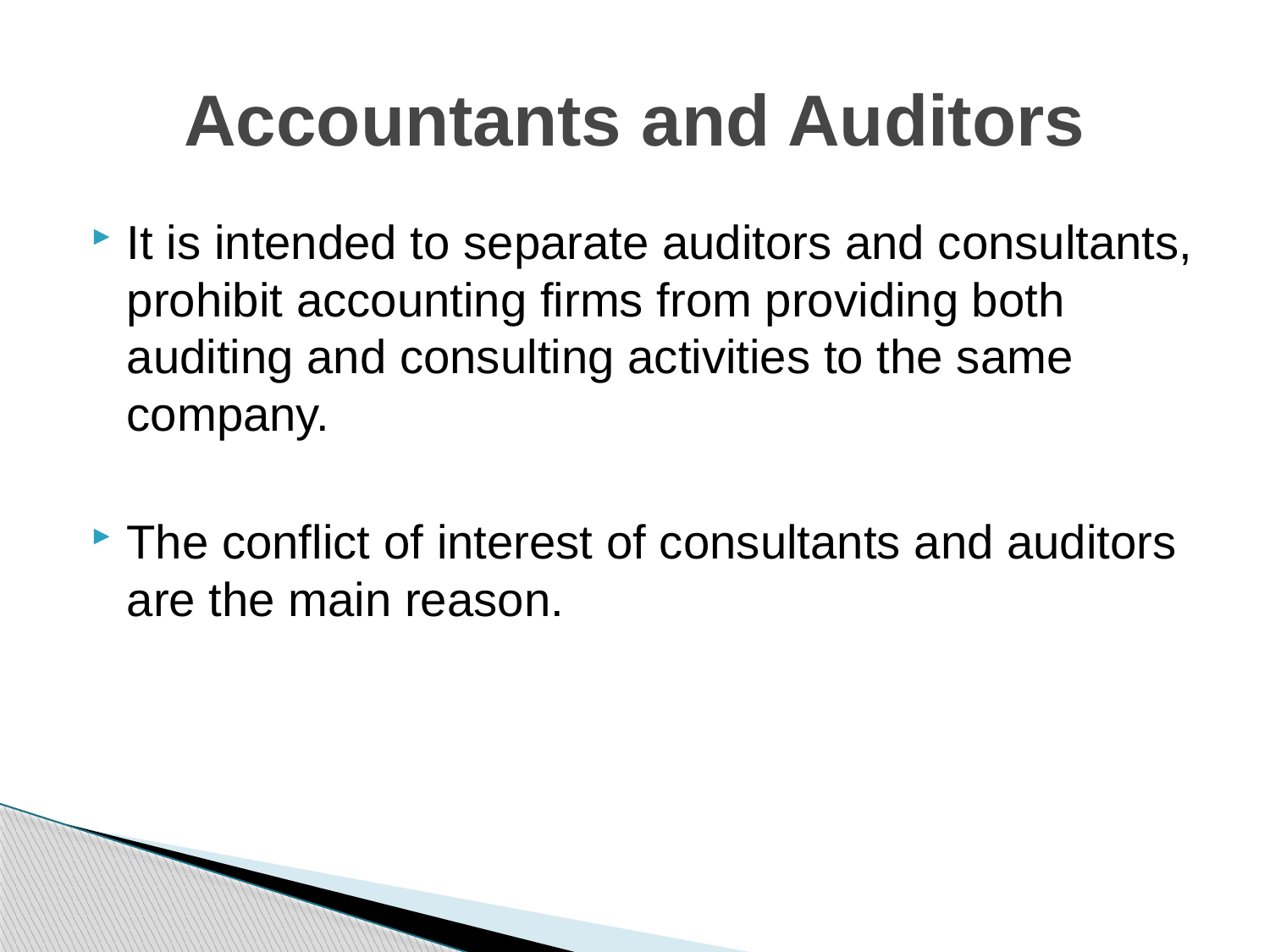

# Accountants and Auditors
It is intended to separate auditors and consultants, prohibit accounting firms from providing both auditing and consulting activities to the same company.

The conflict of interest of consultants and auditors are the main reason.